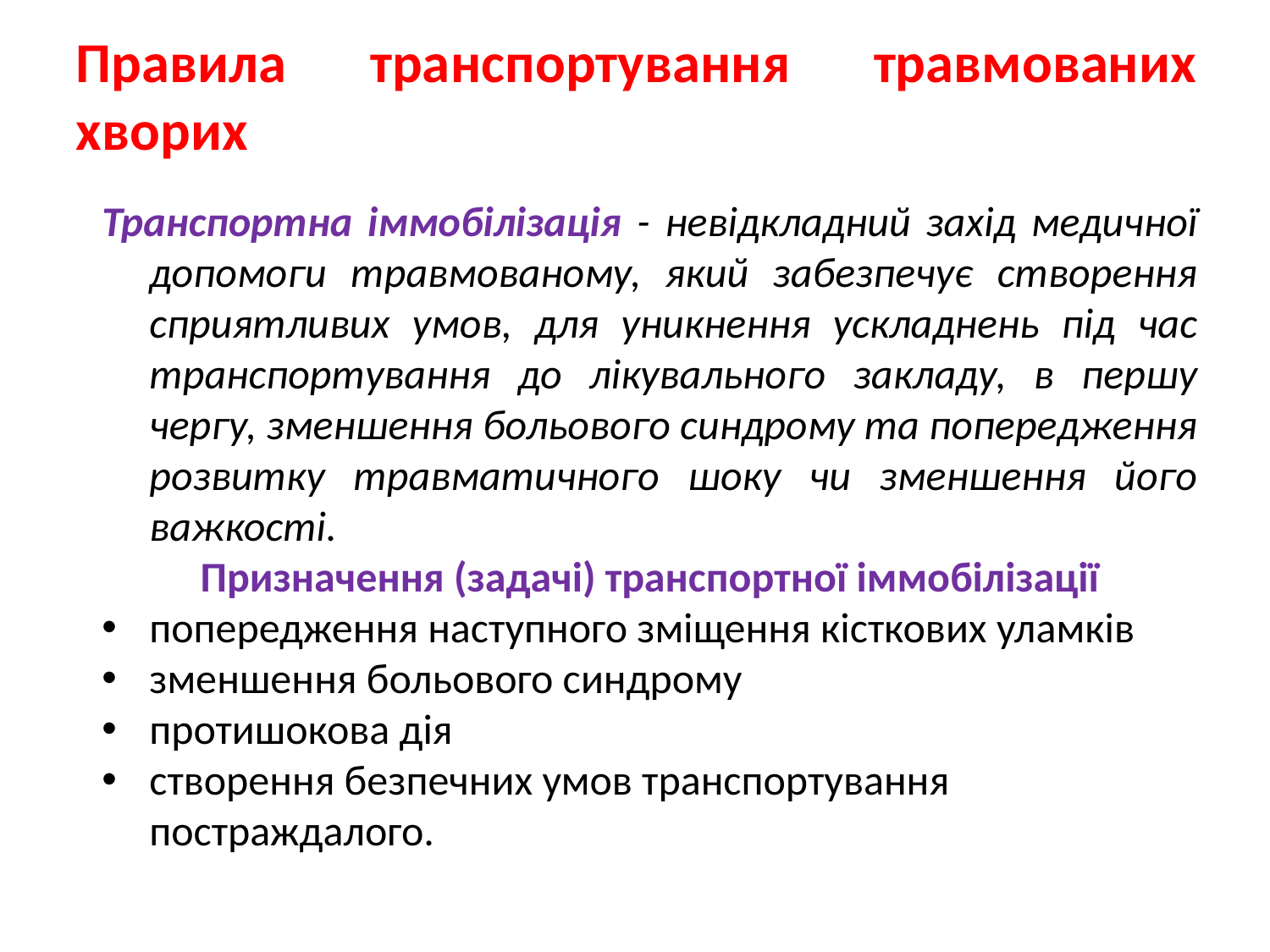

Правила транспортування травмованих хворих
Транспортна іммобілізація - невідкладний захід медичної допомоги травмованому, який забезпечує створення сприятливих умов, для уникнення ускладнень під час транспортування до лікувального закладу, в першу чергу, зменшення больового синдрому та попередження розвитку травматичного шоку чи зменшення його важкості.
Призначення (задачі) транспортної іммобілізації
попередження наступного зміщення кісткових уламків
зменшення больового синдрому
протишокова дія
створення безпечних умов транспортування постраждалого.